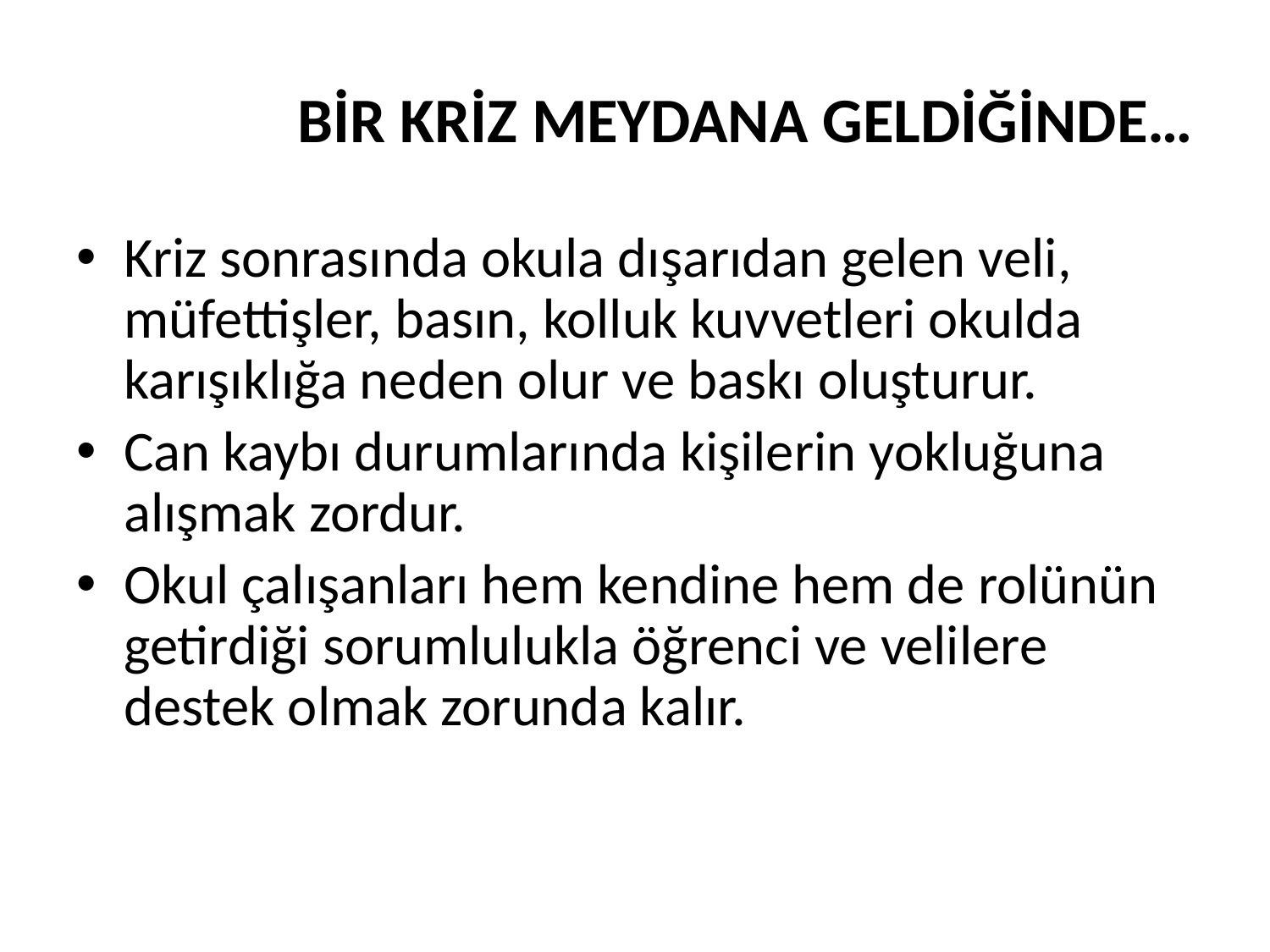

# BİR KRİZ MEYDANA GELDİĞİNDE…
Kriz sonrasında okula dışarıdan gelen veli,  müfettişler, basın, kolluk kuvvetleri okulda karışıklığa neden olur ve baskı oluşturur.
Can kaybı durumlarında kişilerin yokluğuna alışmak zordur.
Okul çalışanları hem kendine hem de rolünün getirdiği sorumlulukla öğrenci ve velilere destek olmak zorunda kalır.